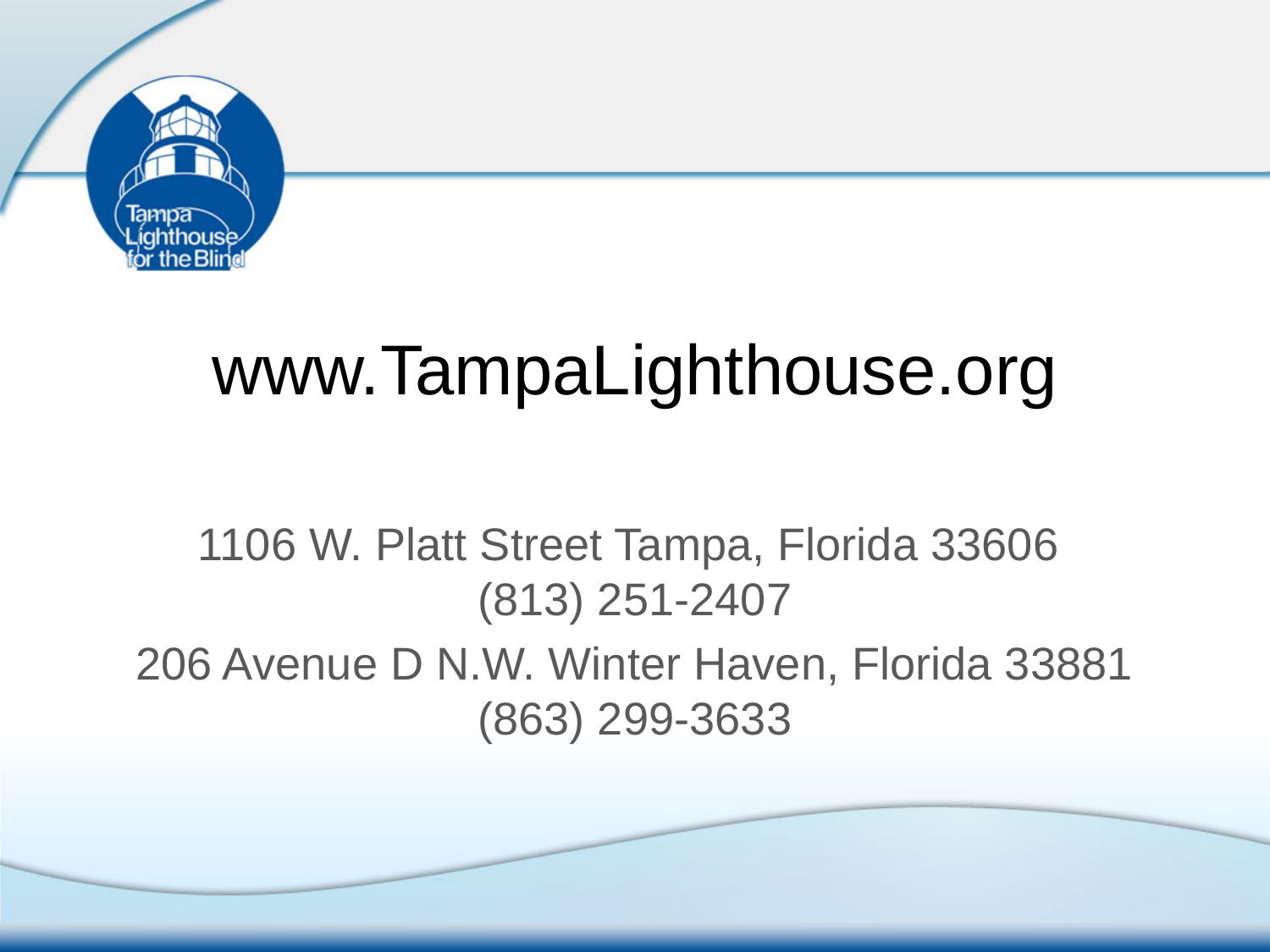

# www.TampaLighthouse.org
1106 W. Platt Street Tampa, Florida 33606
(813) 251-2407
206 Avenue D N.W. Winter Haven, Florida 33881 (863) 299-3633